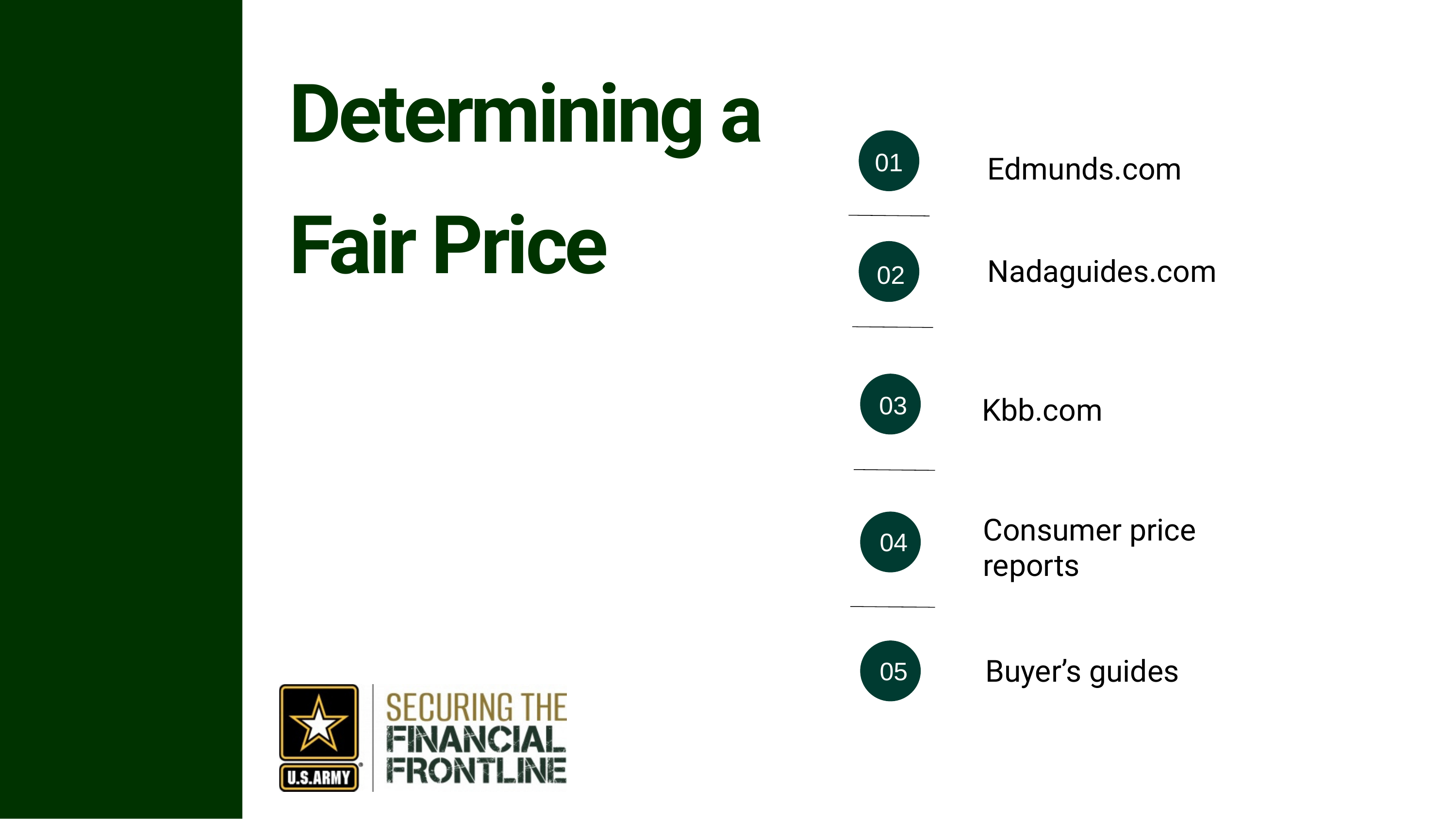

Determining a Fair Price

01
Edmunds.com

02
Nadaguides.com

03
Kbb.com

04
Consumer price reports

05
Buyer’s guides